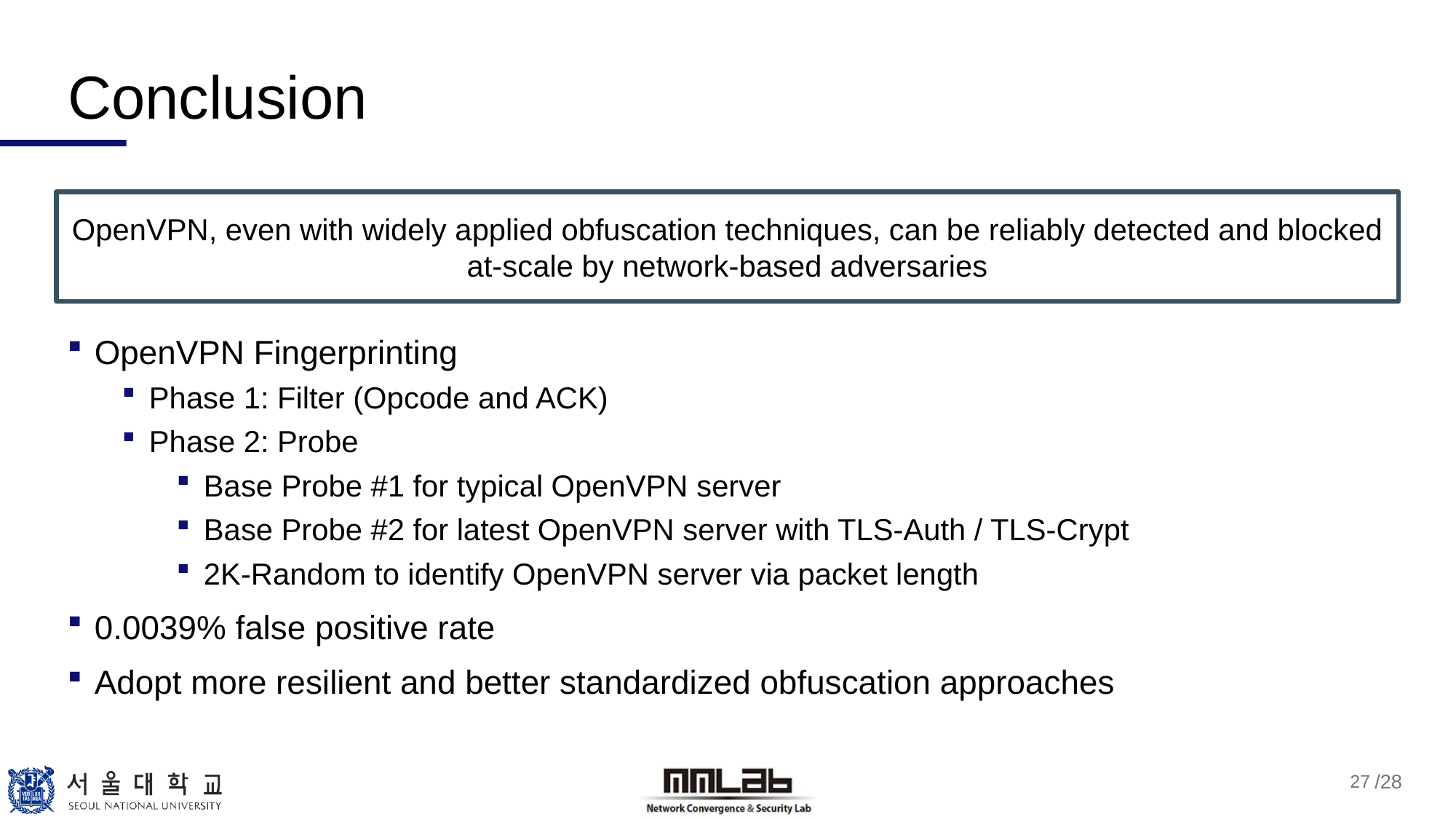

# Conclusion
OpenVPN, even with widely applied obfuscation techniques, can be reliably detected and blocked at-scale by network-based adversaries
OpenVPN Fingerprinting
Phase 1: Filter (Opcode and ACK)
Phase 2: Probe
Base Probe #1 for typical OpenVPN server
Base Probe #2 for latest OpenVPN server with TLS-Auth / TLS-Crypt
2K-Random to identify OpenVPN server via packet length
0.0039% false positive rate
Adopt more resilient and better standardized obfuscation approaches
27